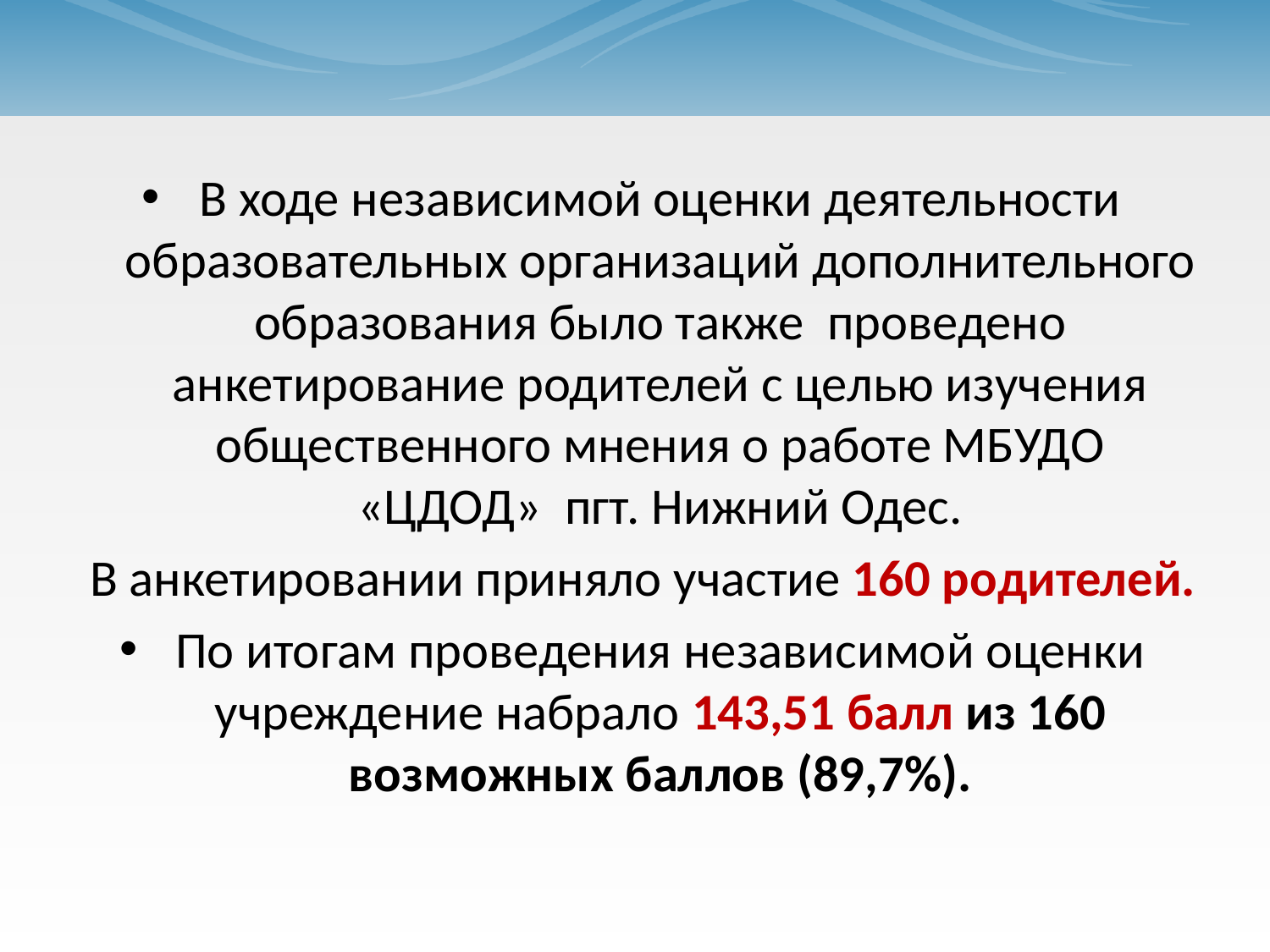

В ходе независимой оценки деятельности образовательных организаций дополнительного образования было также  проведено анкетирование родителей с целью изучения общественного мнения о работе МБУДО «ЦДОД»  пгт. Нижний Одес.
 В анкетировании приняло участие 160 родителей.
По итогам проведения независимой оценки учреждение набрало 143,51 балл из 160 возможных баллов (89,7%).